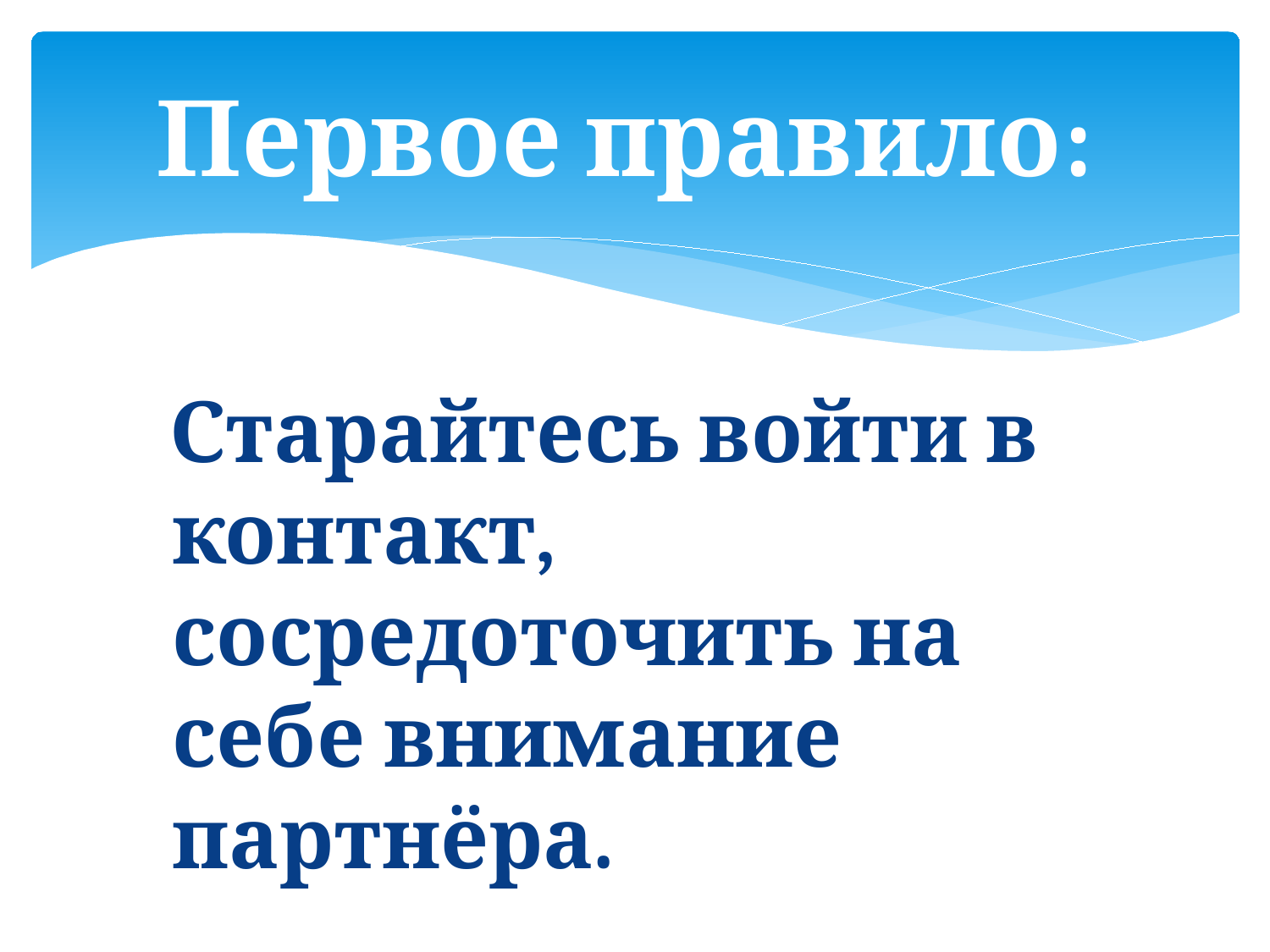

# Первое правило:
   Старайтесь войти в контакт, сосредоточить на себе внимание партнёра.